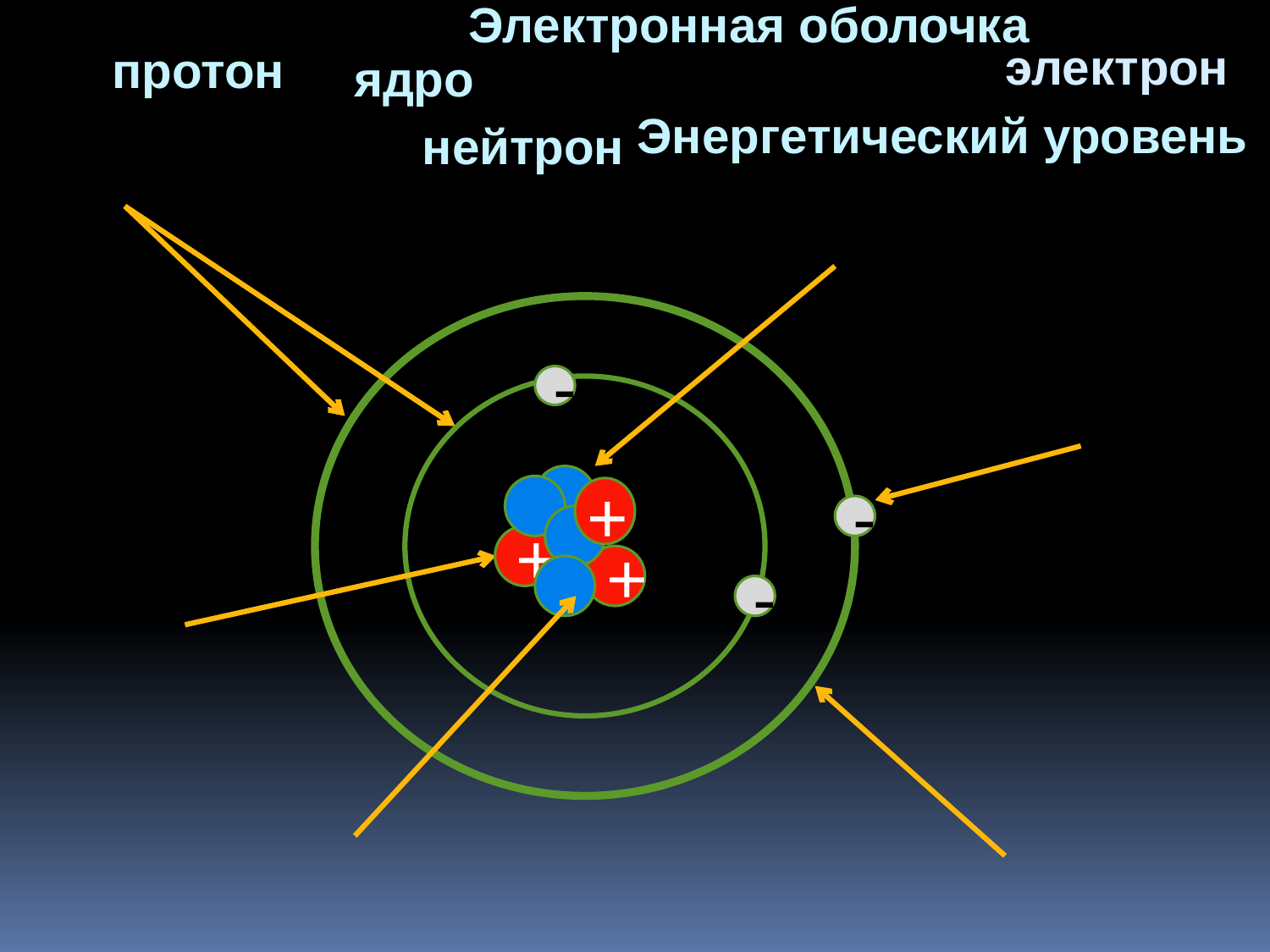

Электронная оболочка
электрон
протон
ядро
Энергетический уровень
нейтрон

-

+

-

+
+

-